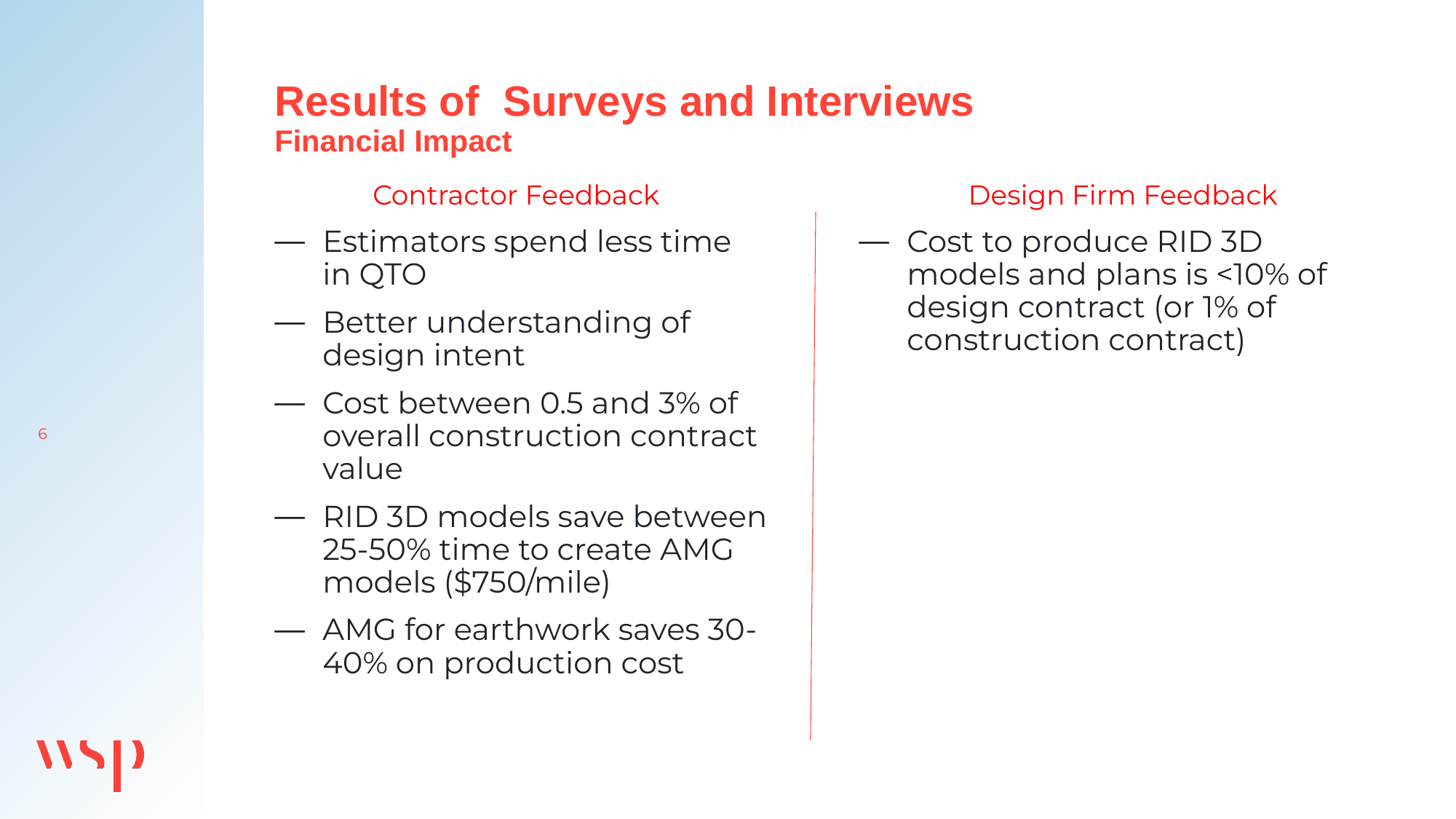

# Results of  Surveys and Interviews Financial Impact
Contractor Feedback
Design Firm Feedback
Estimators spend less time in QTO
Better understanding of design intent
Cost between 0.5 and 3% of overall construction contract value
RID 3D models save between 25-50% time to create AMG models ($750/mile)
AMG for earthwork saves 30-40% on production cost
Cost to produce RID 3D models and plans is <10% of design contract (or 1% of construction contract)
6